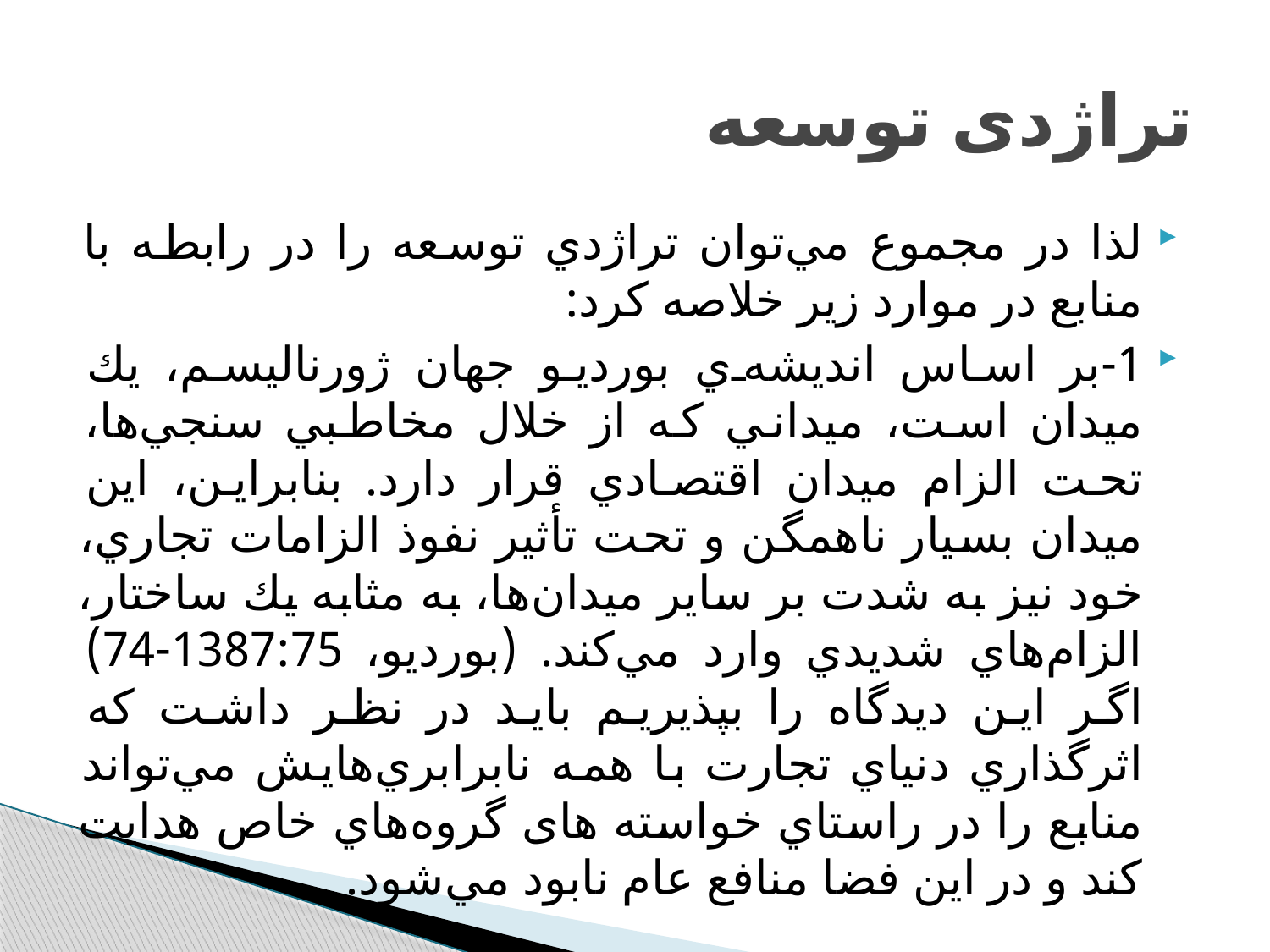

# تراژدی توسعه
لذا در مجموع مي‌توان تراژدي توسعه را در رابطه با منابع در موارد زير خلاصه كرد:
1-بر اساس انديشه‌ي بورديو جهان ژورناليسم، يك ميدان است، ميداني كه از خلال مخاطبي سنجي‌ها، تحت الزام ميدان اقتصادي قرار دارد. بنابراين، اين ميدان بسيار ناهمگن و تحت تأثير نفوذ الزامات تجاري، خود نيز به شدت بر ساير ميدان‌ها، به مثابه يك ساختار، الزام‌هاي شديدي وارد مي‌كند. (بورديو، 1387:‌75-74) اگر اين ديدگاه را بپذيريم بايد در نظر داشت كه اثرگذاري دنياي تجارت با همه نابرابري‌هايش مي‌تواند منابع را در راستاي خواسته های گروه‌هاي خاص هدايت كند و در اين فضا منافع عام نابود مي‌شود.